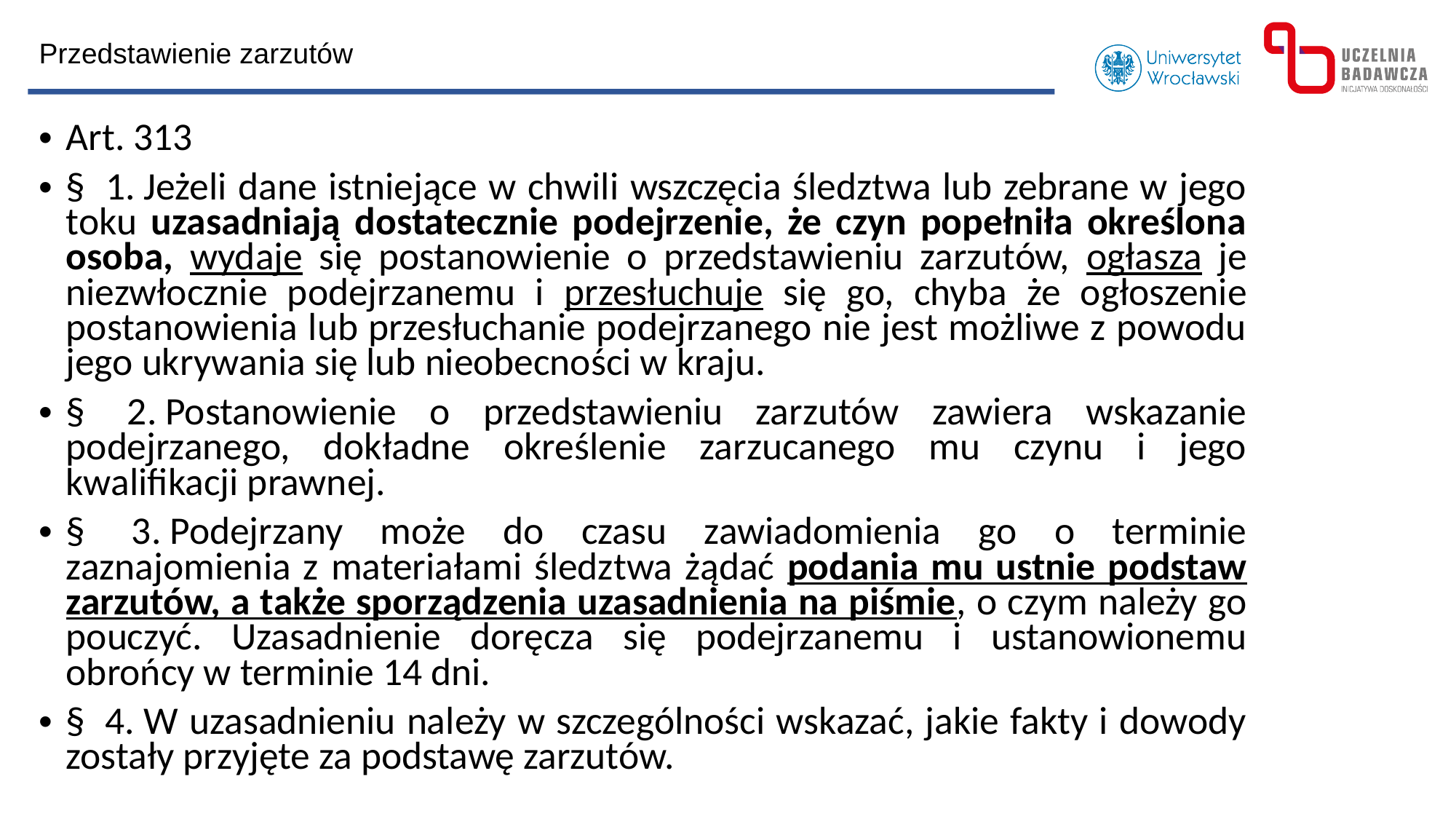

Przedstawienie zarzutów
Art. 313
§  1. Jeżeli dane istniejące w chwili wszczęcia śledztwa lub zebrane w jego toku uzasadniają dostatecznie podejrzenie, że czyn popełniła określona osoba, wydaje się postanowienie o przedstawieniu zarzutów, ogłasza je niezwłocznie podejrzanemu i przesłuchuje się go, chyba że ogłoszenie postanowienia lub przesłuchanie podejrzanego nie jest możliwe z powodu jego ukrywania się lub nieobecności w kraju.
§  2. Postanowienie o przedstawieniu zarzutów zawiera wskazanie podejrzanego, dokładne określenie zarzucanego mu czynu i jego kwalifikacji prawnej.
§  3. Podejrzany może do czasu zawiadomienia go o terminie zaznajomienia z materiałami śledztwa żądać podania mu ustnie podstaw zarzutów, a także sporządzenia uzasadnienia na piśmie, o czym należy go pouczyć. Uzasadnienie doręcza się podejrzanemu i ustanowionemu obrońcy w terminie 14 dni.
§  4. W uzasadnieniu należy w szczególności wskazać, jakie fakty i dowody zostały przyjęte za podstawę zarzutów.